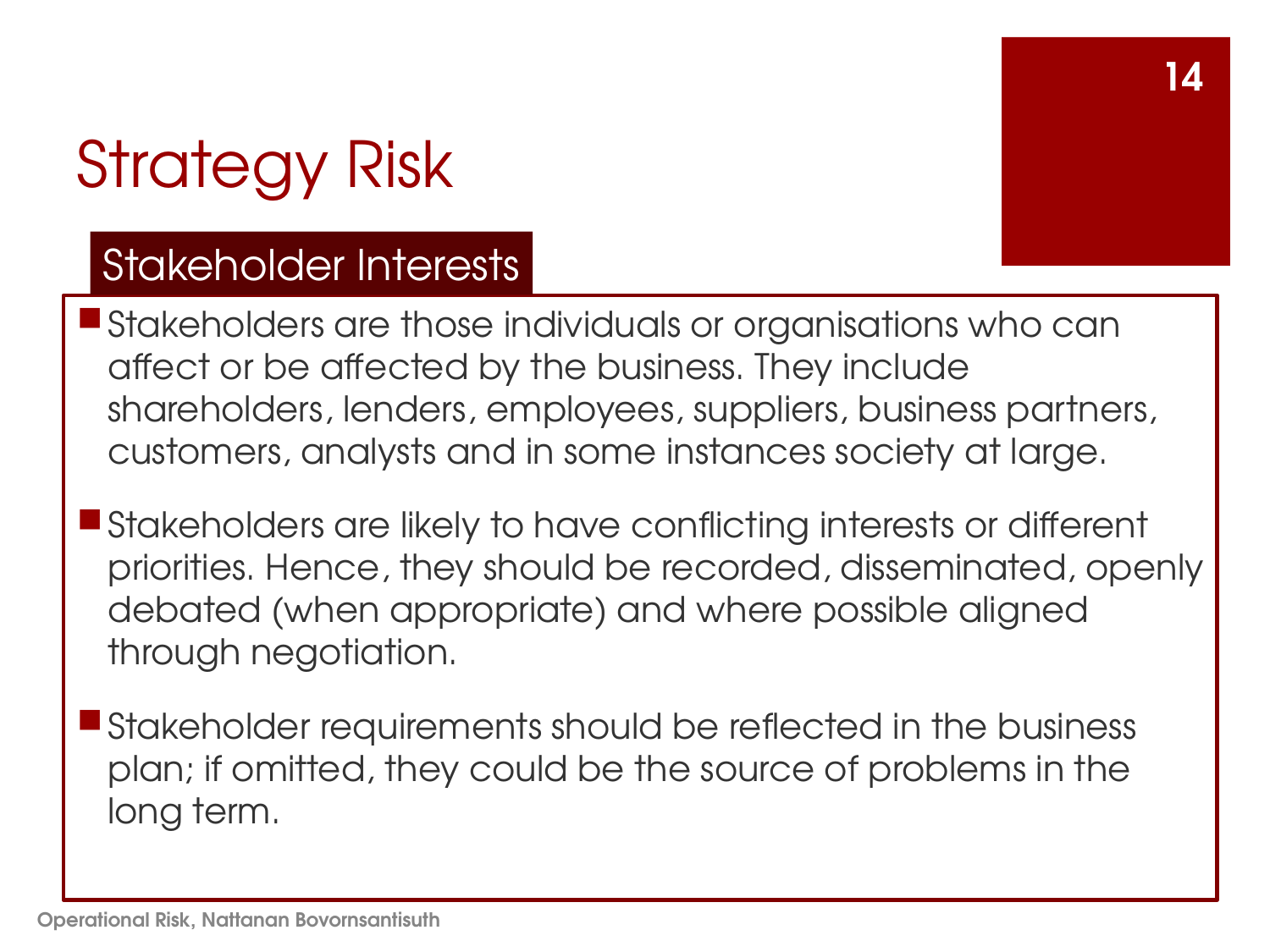

# Strategy Risk
14
Stakeholder Interests
Stakeholders are those individuals or organisations who can affect or be affected by the business. They include shareholders, lenders, employees, suppliers, business partners, customers, analysts and in some instances society at large.
Stakeholders are likely to have conflicting interests or different priorities. Hence, they should be recorded, disseminated, openly debated (when appropriate) and where possible aligned through negotiation.
Stakeholder requirements should be reflected in the business plan; if omitted, they could be the source of problems in the long term.
Operational Risk, Nattanan Bovornsantisuth